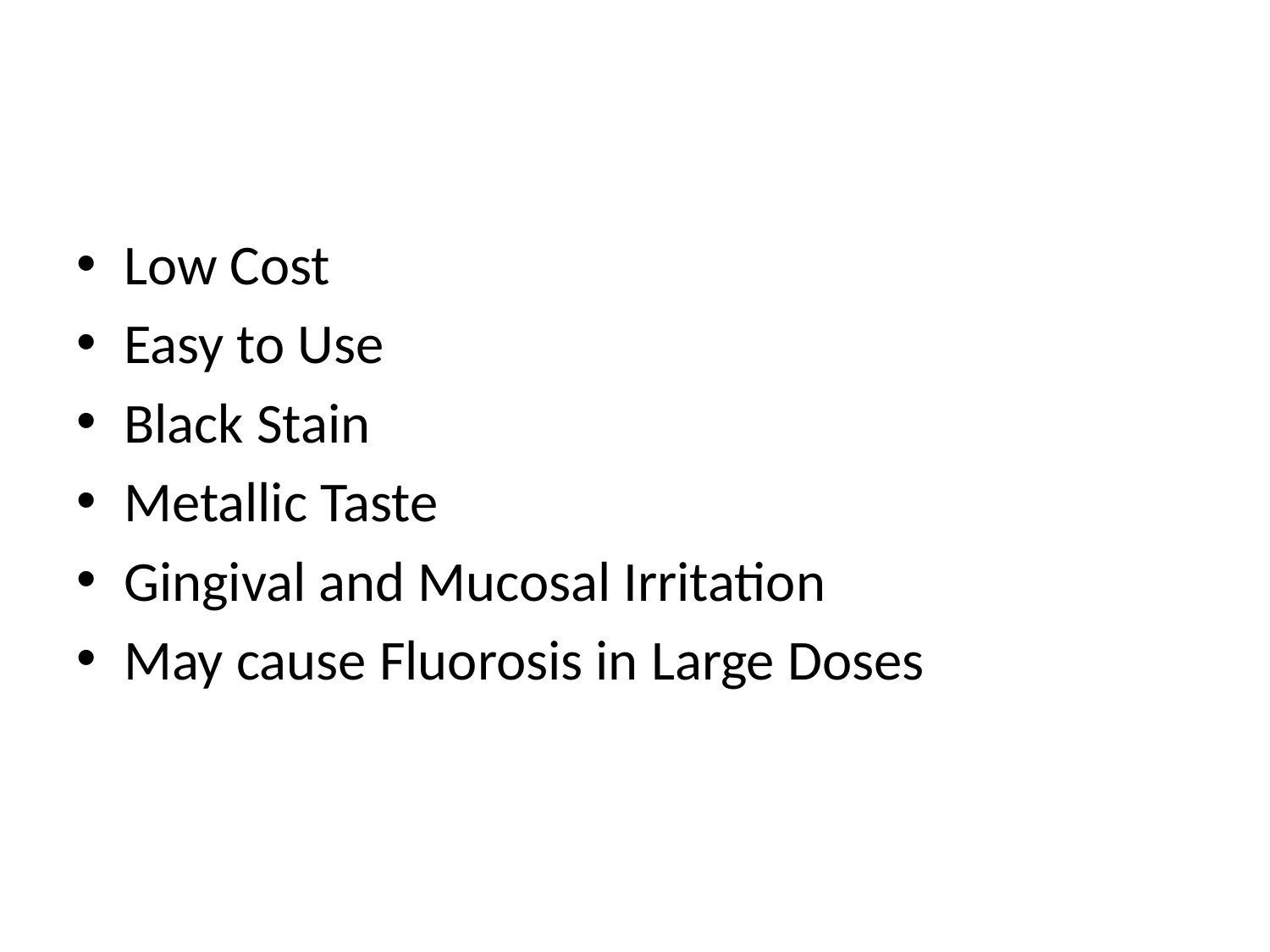

Low Cost
Easy to Use
Black Stain
Metallic Taste
Gingival and Mucosal Irritation
May cause Fluorosis in Large Doses